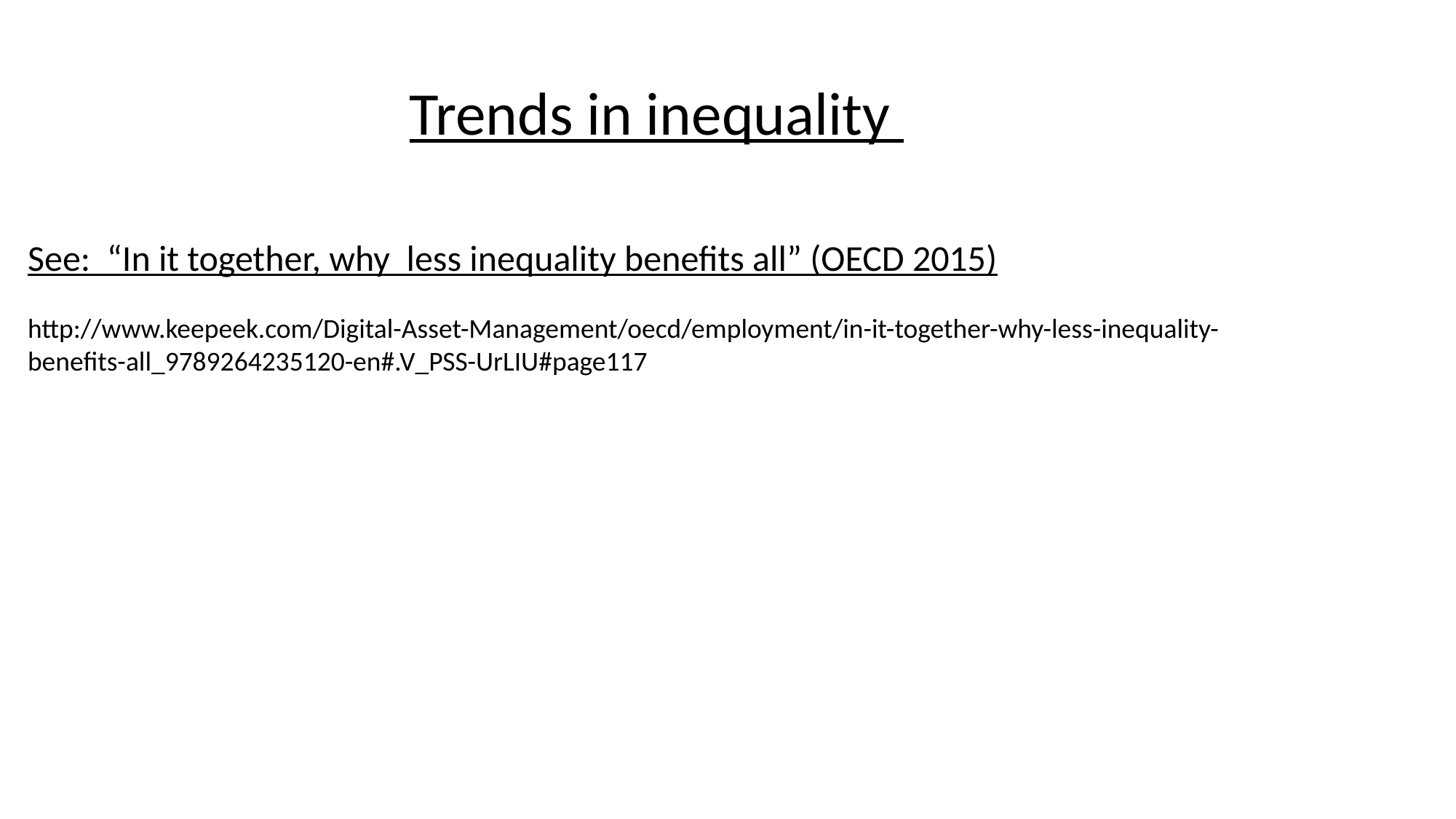

Trends in inequality

See:  “In it together, why  less inequality benefits all” (OECD 2015)

http://www.keepeek.com/Digital-Asset-Management/oecd/employment/in-it-together-why-less-inequality-benefits-all_9789264235120-en#.V_PSS-UrLIU#page117